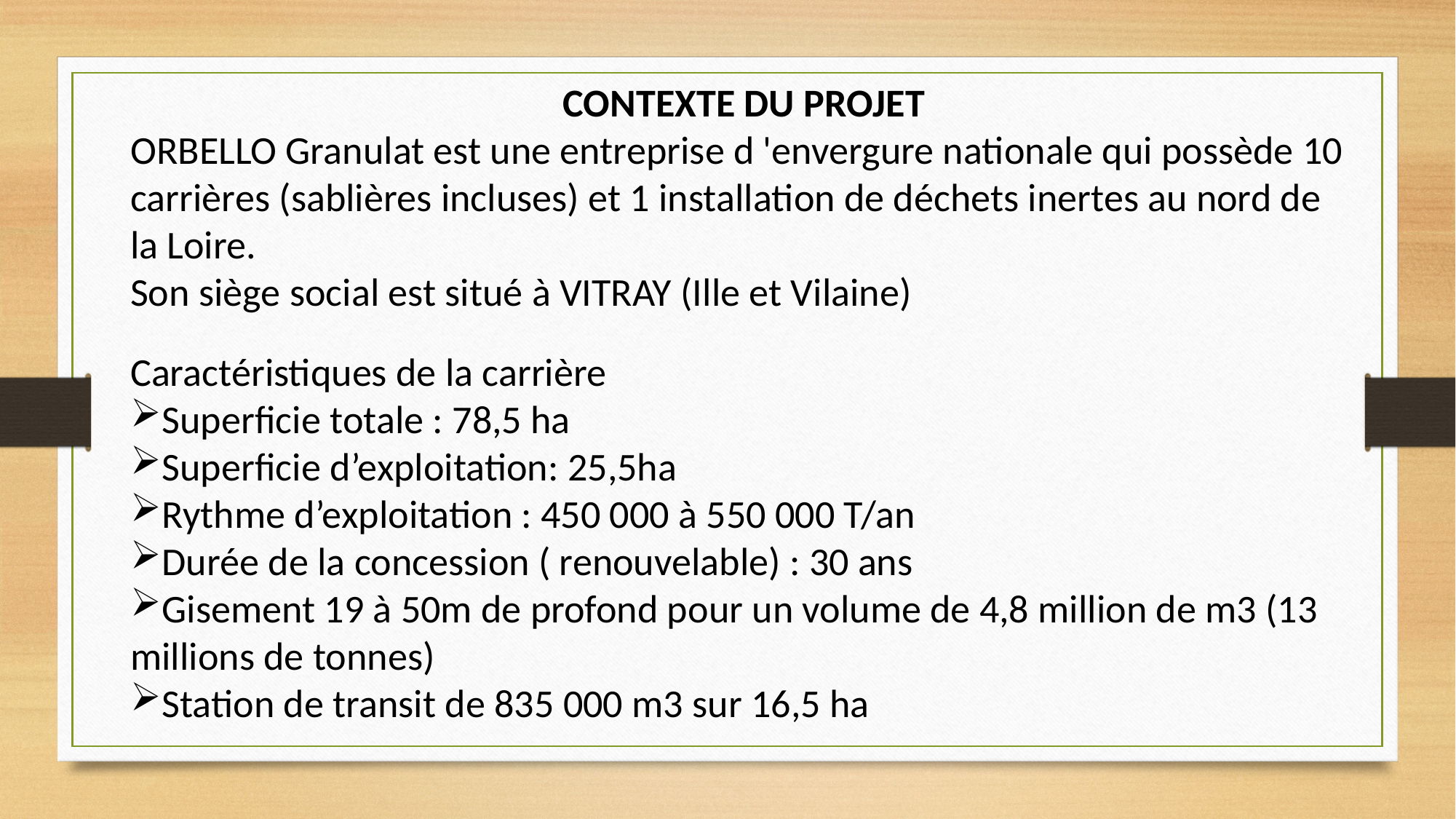

CONTEXTE DU PROJET
ORBELLO Granulat est une entreprise d 'envergure nationale qui possède 10 carrières (sablières incluses) et 1 installation de déchets inertes au nord de la Loire.
Son siège social est situé à VITRAY (Ille et Vilaine)

Caractéristiques de la carrière
Superficie totale : 78,5 ha
Superficie d’exploitation: 25,5ha
Rythme d’exploitation : 450 000 à 550 000 T/an
Durée de la concession ( renouvelable) : 30 ans
Gisement 19 à 50m de profond pour un volume de 4,8 million de m3 (13 millions de tonnes)
Station de transit de 835 000 m3 sur 16,5 ha